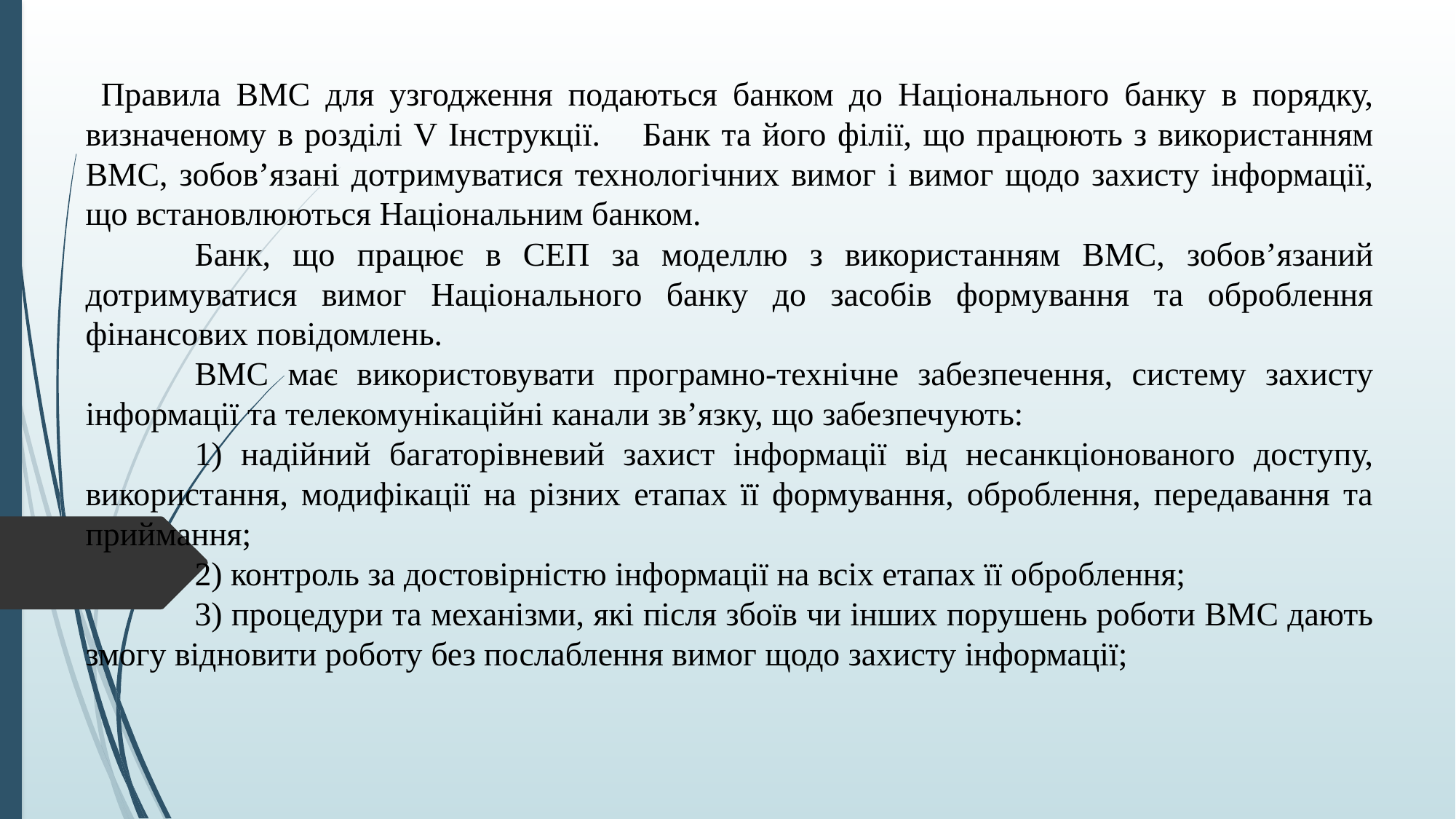

Правила ВМС для узгодження подаються банком до Національного банку в порядку, визначеному в розділі V Інструкції.	Банк та його філії, що працюють з використанням ВМС, зобов’язані дотримуватися технологічних вимог і вимог щодо захисту інформації, що встановлюються Національним банком.
	Банк, що працює в СЕП за моделлю з використанням ВМС, зобов’язаний дотримуватися вимог Національного банку до засобів формування та оброблення фінансових повідомлень.
	ВМС має використовувати програмно-технічне забезпечення, систему захисту інформації та телекомунікаційні канали зв’язку, що забезпечують:
	1) надійний багаторівневий захист інформації від несанкціонованого доступу, використання, модифікації на різних етапах її формування, оброблення, передавання та приймання;
	2) контроль за достовірністю інформації на всіх етапах її оброблення;
	3) процедури та механізми, які після збоїв чи інших порушень роботи ВМС дають змогу відновити роботу без послаблення вимог щодо захисту інформації;